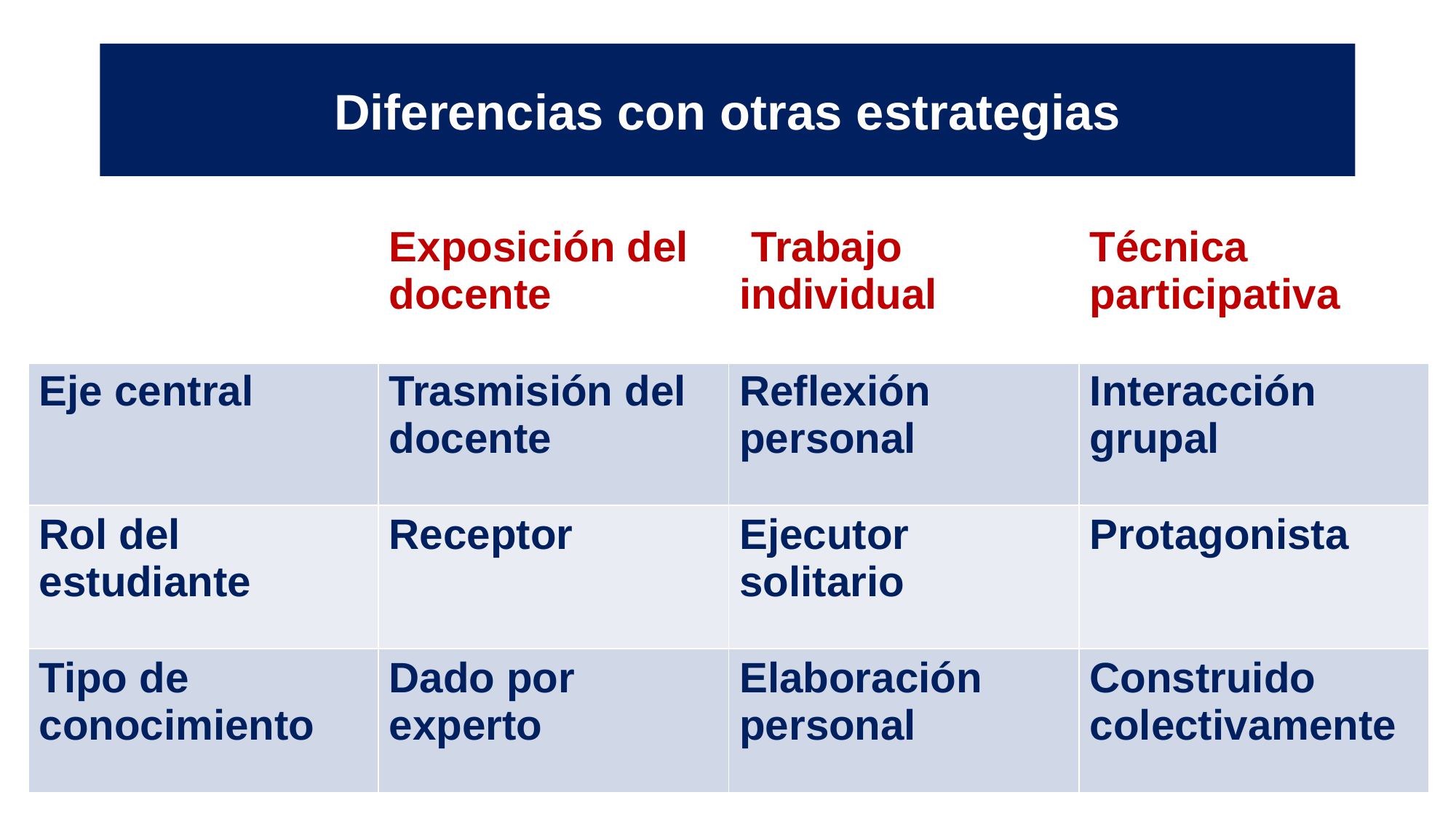

# Diferencias con otras estrategias
|  | Exposición del docente | Trabajo individual | Técnica participativa |
| --- | --- | --- | --- |
| Eje central | Trasmisión del docente | Reflexión personal | Interacción grupal |
| Rol del estudiante | Receptor | Ejecutor solitario | Protagonista |
| Tipo de conocimiento | Dado por experto | Elaboración personal | Construido colectivamente |